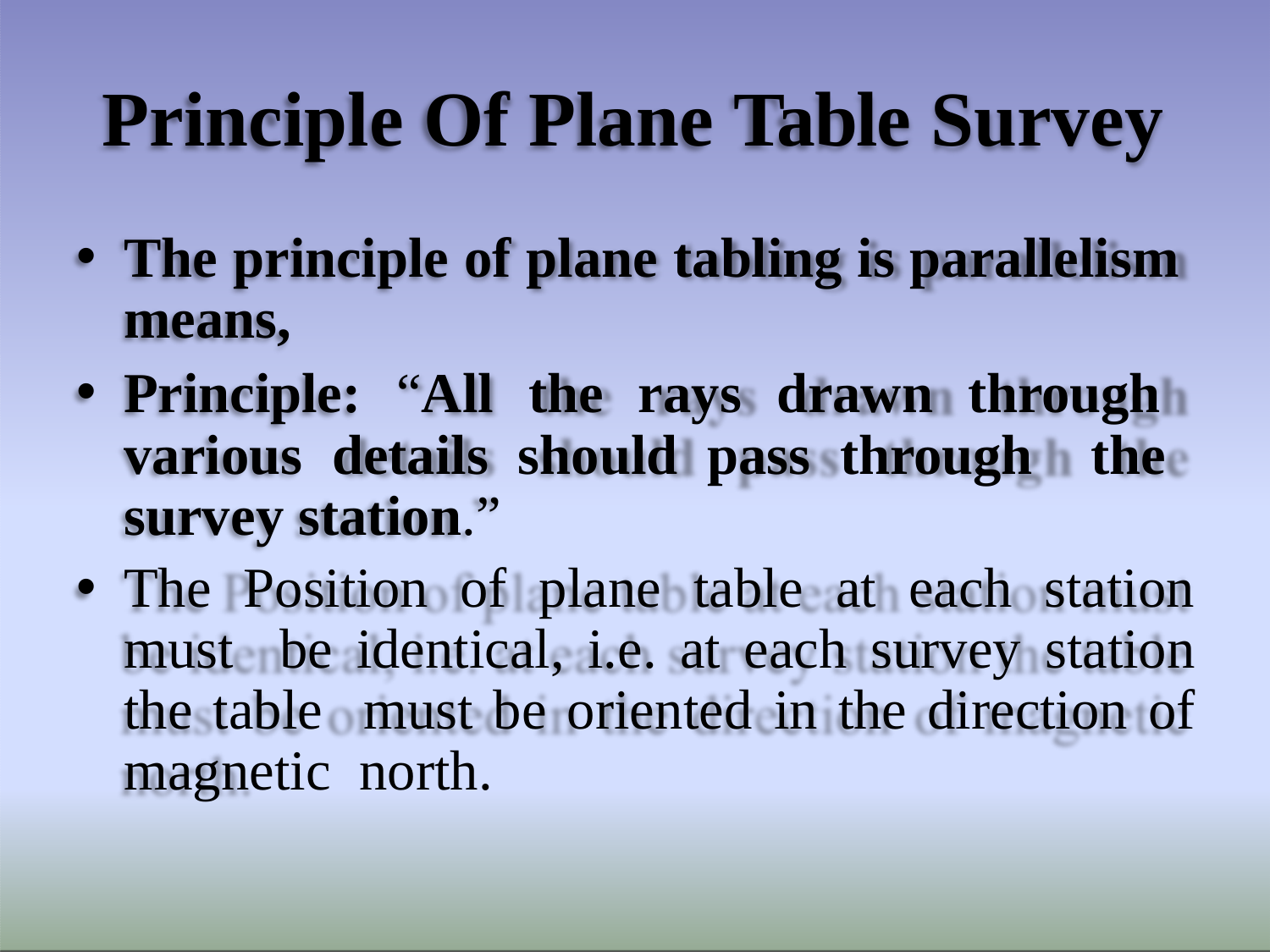

# Principle Of Plane Table Survey

The principle of plane tabling is parallelism  means,
Principle: “All the rays drawn through  various details should pass through  the  survey station.”
The Position of plane table at each station must  be identical, i.e. at each survey station the table  must be oriented in the direction of magnetic  north.